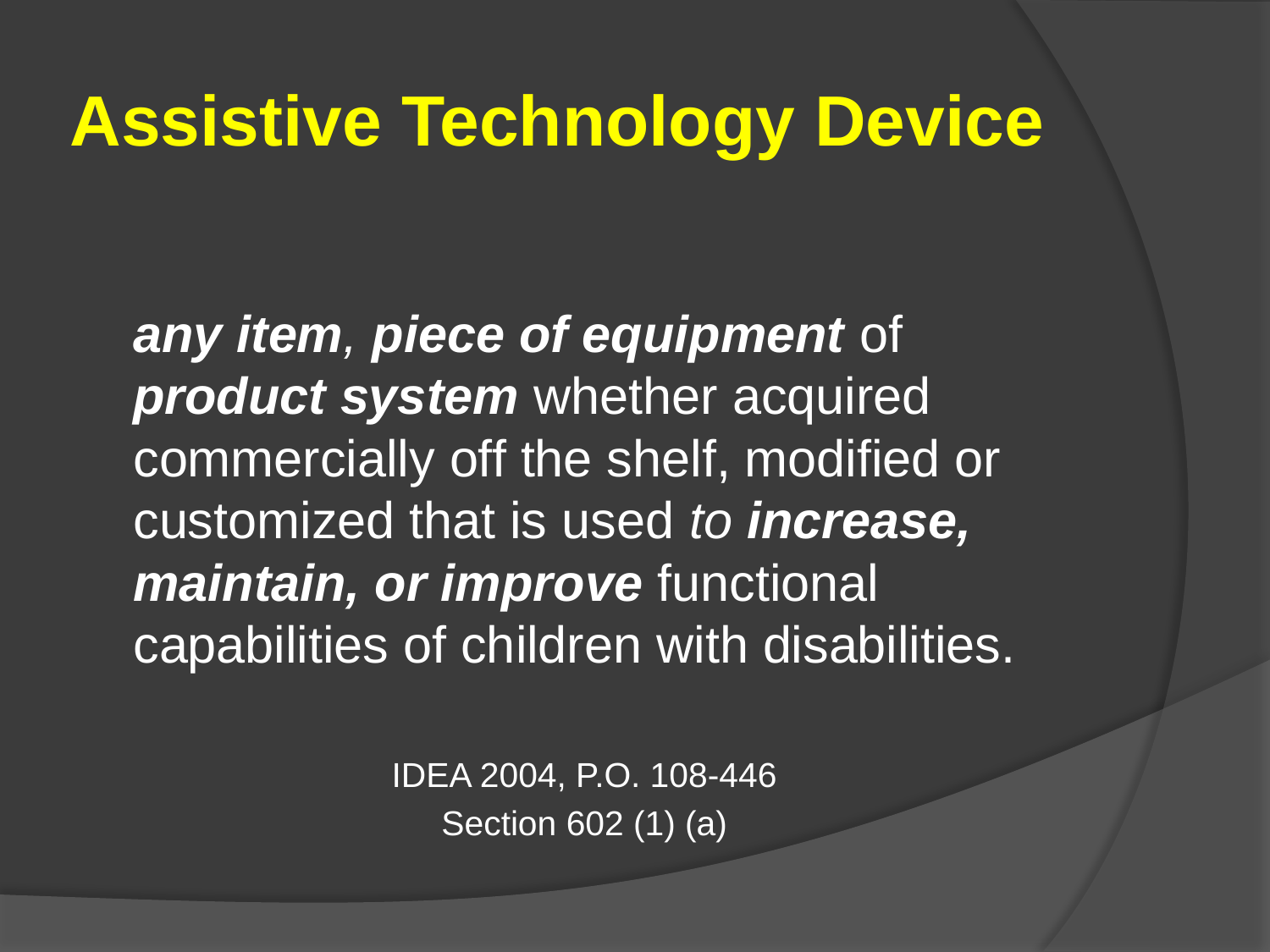

# Assistive Technology Device

	any item, piece of equipment of product system whether acquired commercially off the shelf, modified or customized that is used to increase, maintain, or improve functional capabilities of children with disabilities.

IDEA 2004, P.O. 108-446
Section 602 (1) (a)